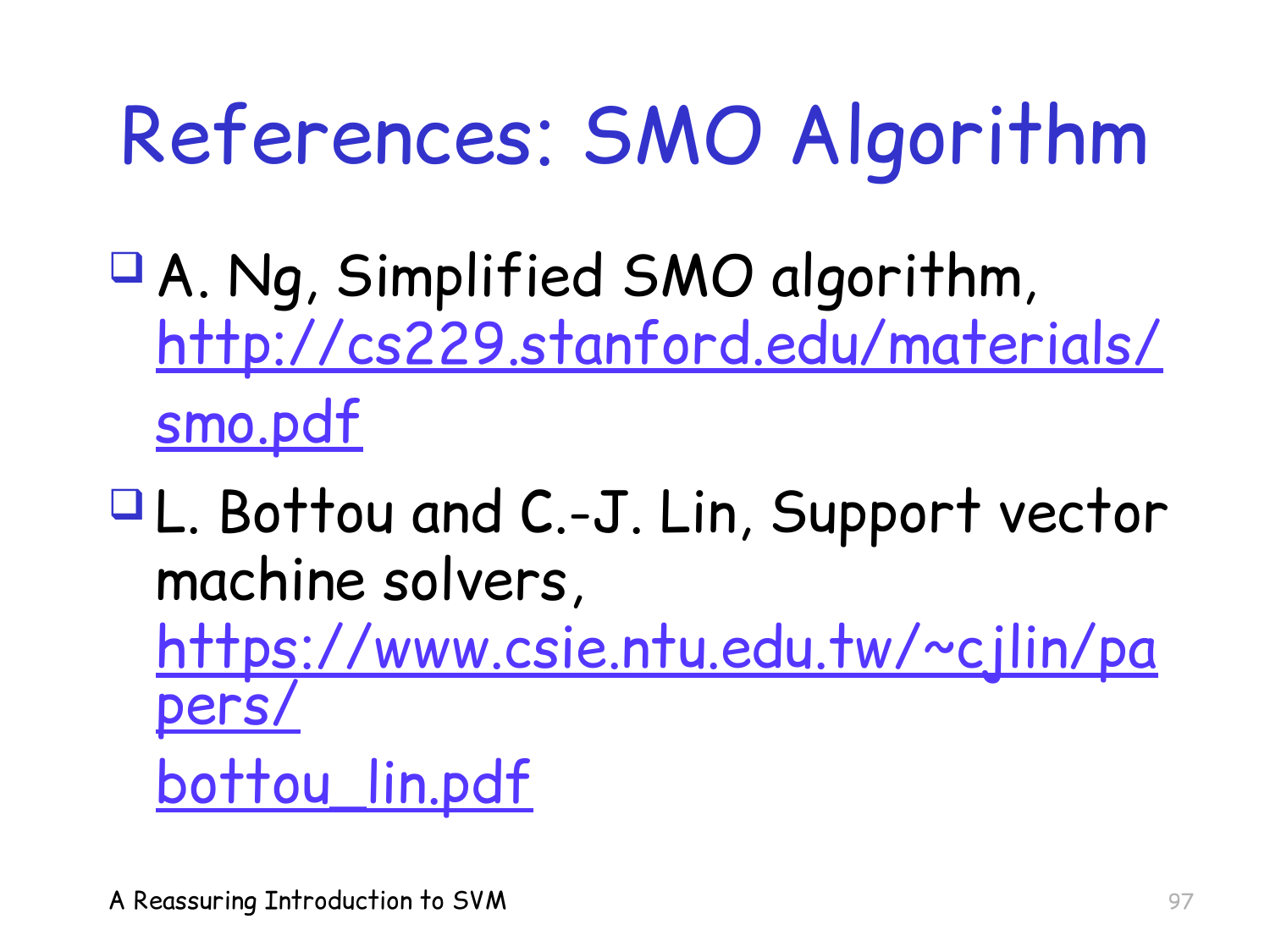

# References: SMO Algorithm
A. Ng, Simplified SMO algorithm, http://cs229.stanford.edu/materials/smo.pdf
L. Bottou and C.-J. Lin, Support vector machine solvers, https://www.csie.ntu.edu.tw/~cjlin/papers/bottou_lin.pdf

A Reassuring Introduction to SVM
97